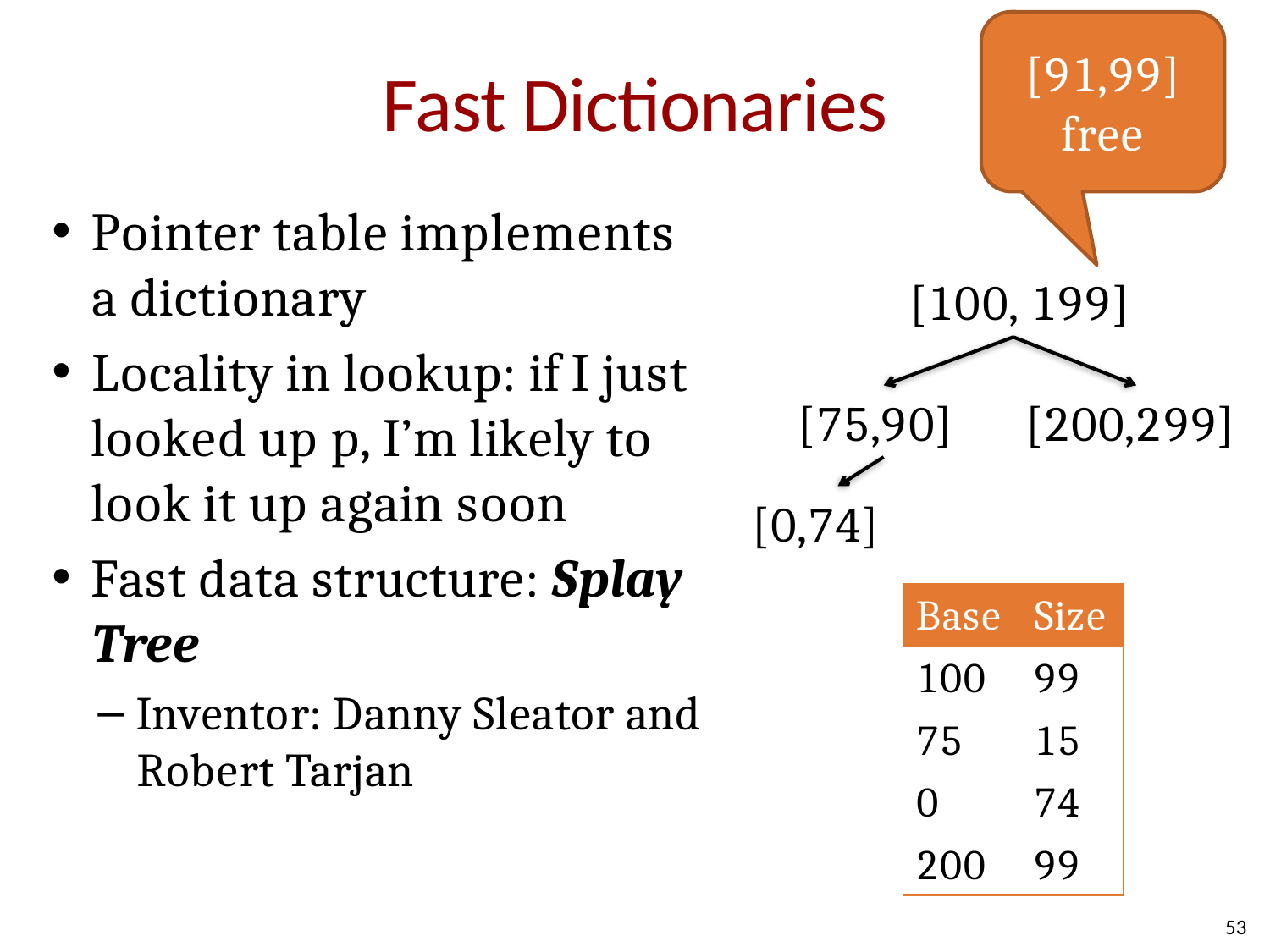

[91,99]
free
# Fast Dictionaries
Pointer table implements a dictionary
Locality in lookup: if I just looked up p, I’m likely to look it up again soon
Fast data structure: Splay Tree
Inventor: Danny Sleator and Robert Tarjan
[100, 199]
[75,90]
[200,299]
[0,74]
| Base | Size |
| --- | --- |
| 100 | 99 |
| 75 | 15 |
| 0 | 74 |
| 200 | 99 |
53